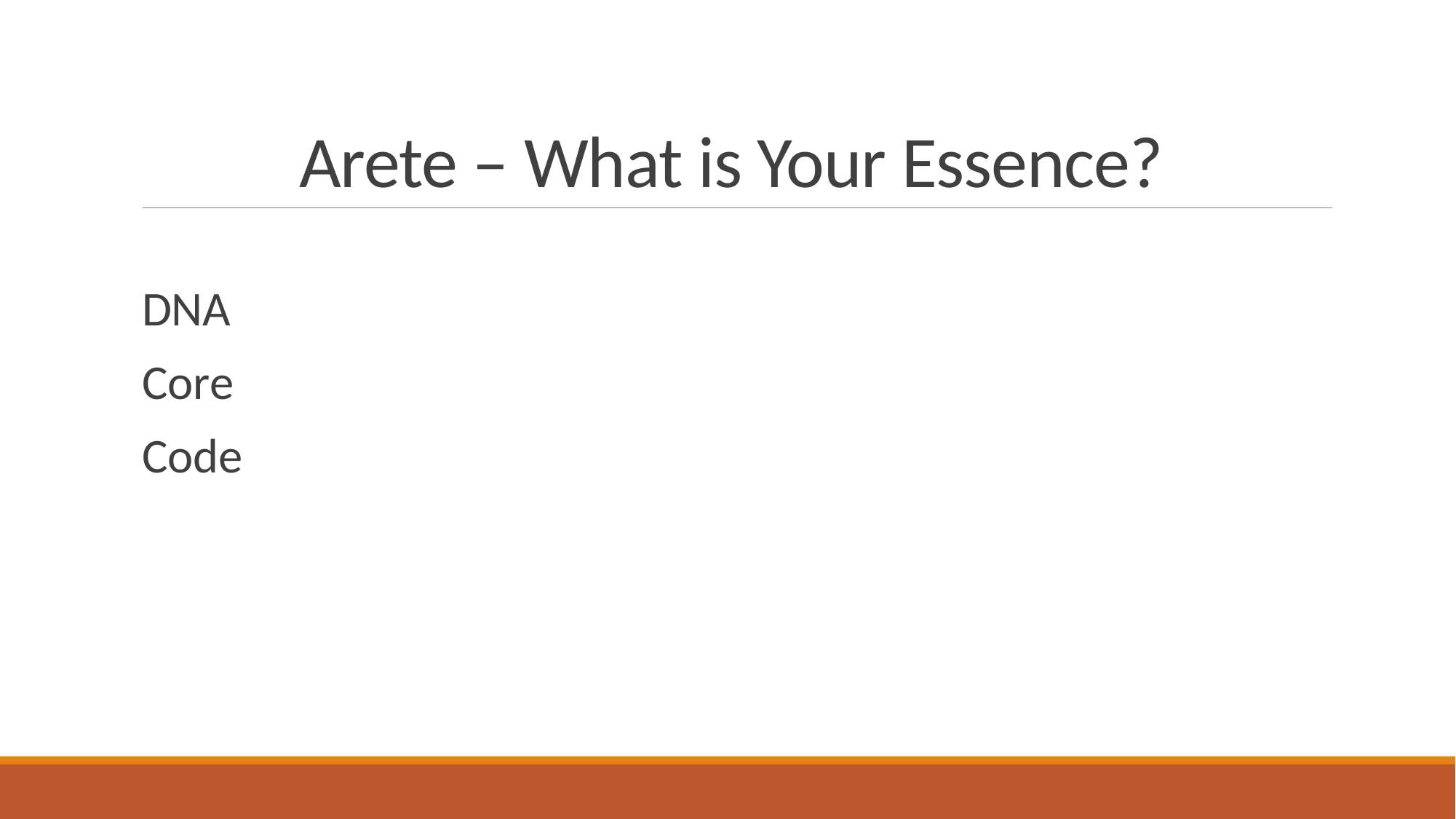

# Arete – What is Your Essence?

DNA
Core
Code